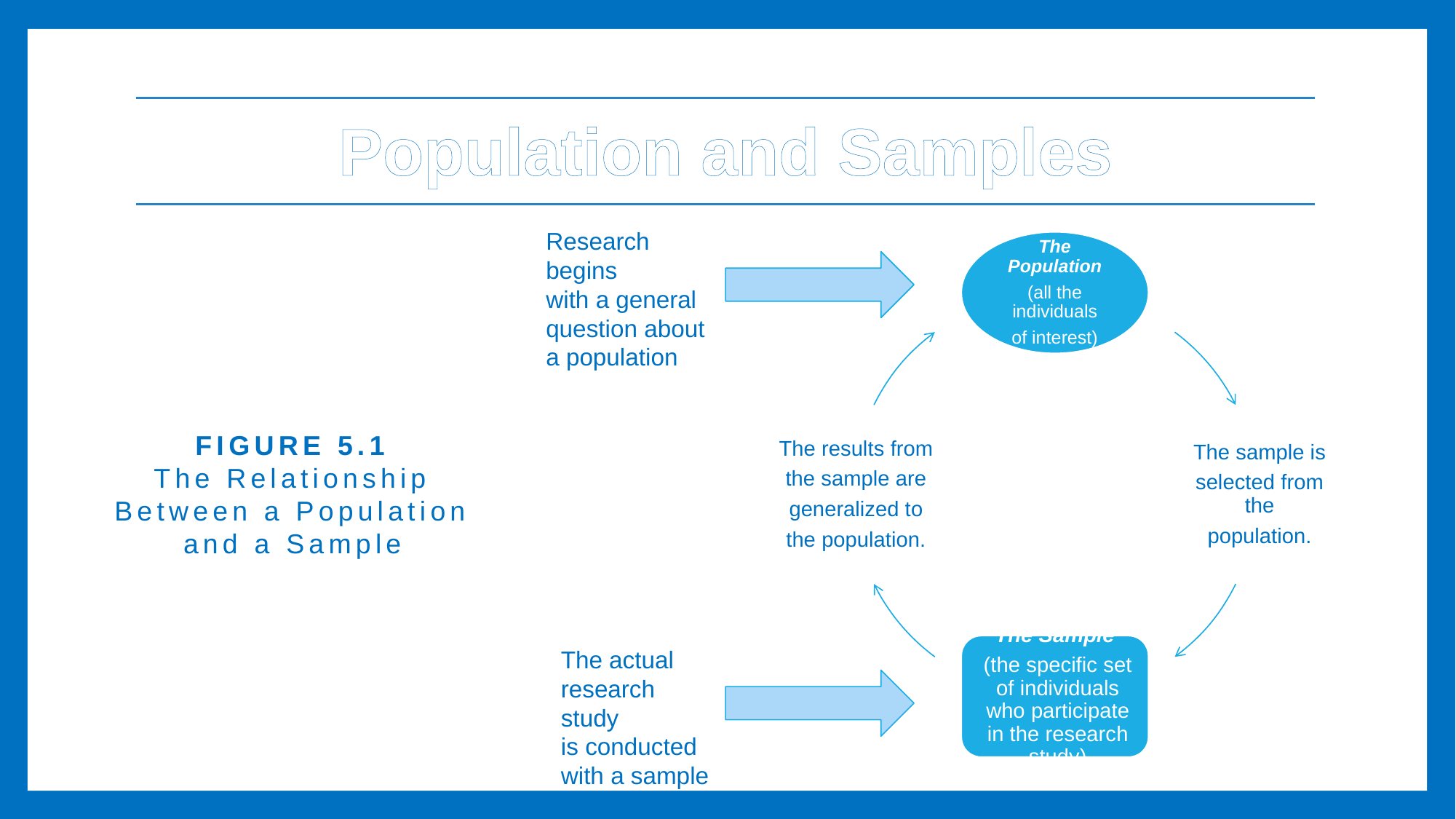

# Population and Samples
Research begins
with a general
question about
a population
The Population
(all the individuals
of interest)
The sample is
selected from the
population.
The Sample
(the specific set of individuals who participate in the research study)
The results from
the sample are
generalized to
the population.

FIGURE 5.1
The Relationship Between a Population and a Sample
The actual
research study
is conducted
with a sample